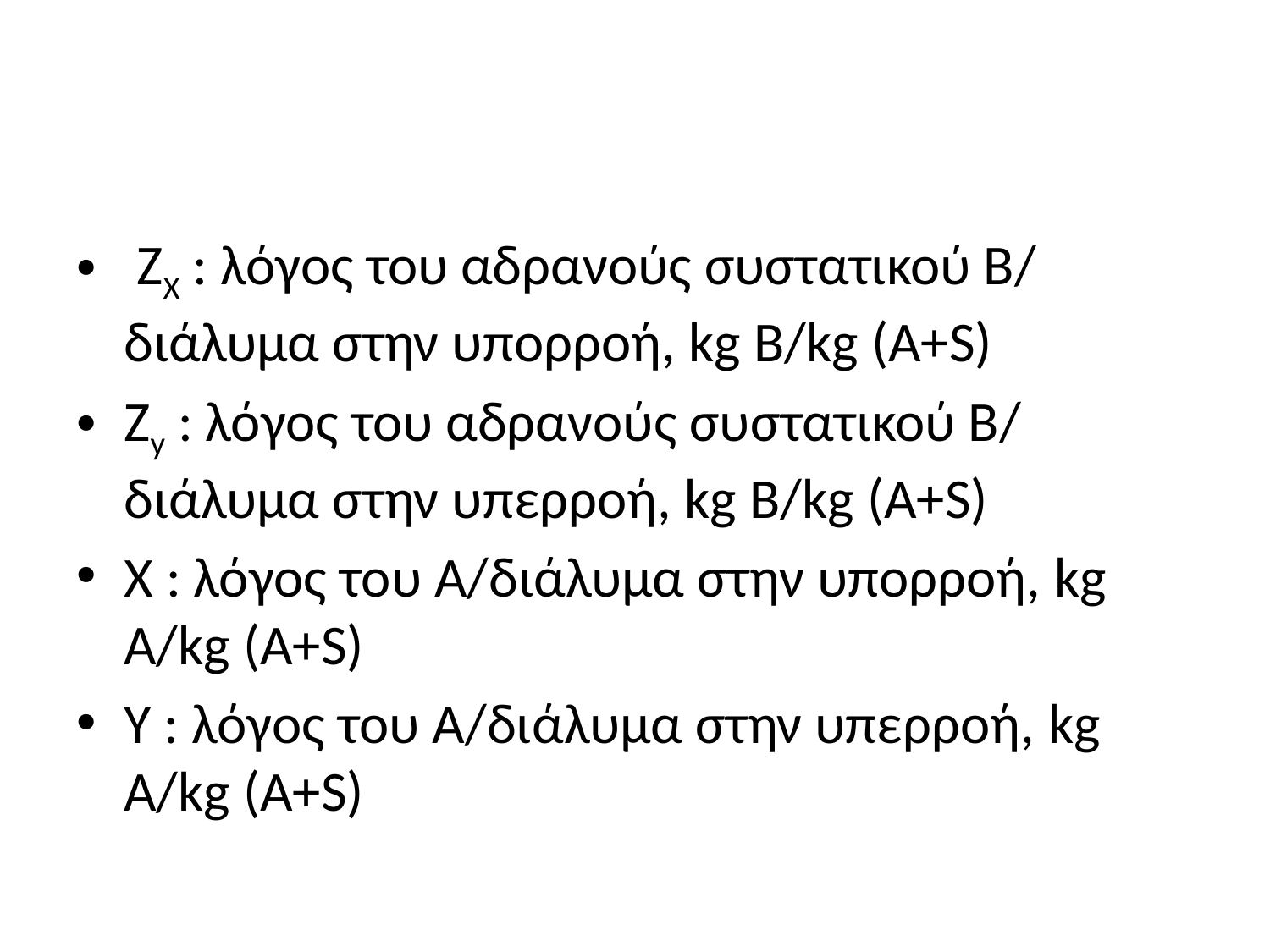

#
 ZX : λόγος του αδρανούς συστατικού Β/ διάλυμα στην υπορροή, kg Β/kg (A+S)
Zy : λόγος του αδρανούς συστατικού Β/ διάλυμα στην υπερροή, kg Β/kg (A+S)
Χ : λόγος του Α/διάλυμα στην υπορροή, kg Α/kg (A+S)
Υ : λόγος του Α/διάλυμα στην υπερροή, kg Α/kg (A+S)